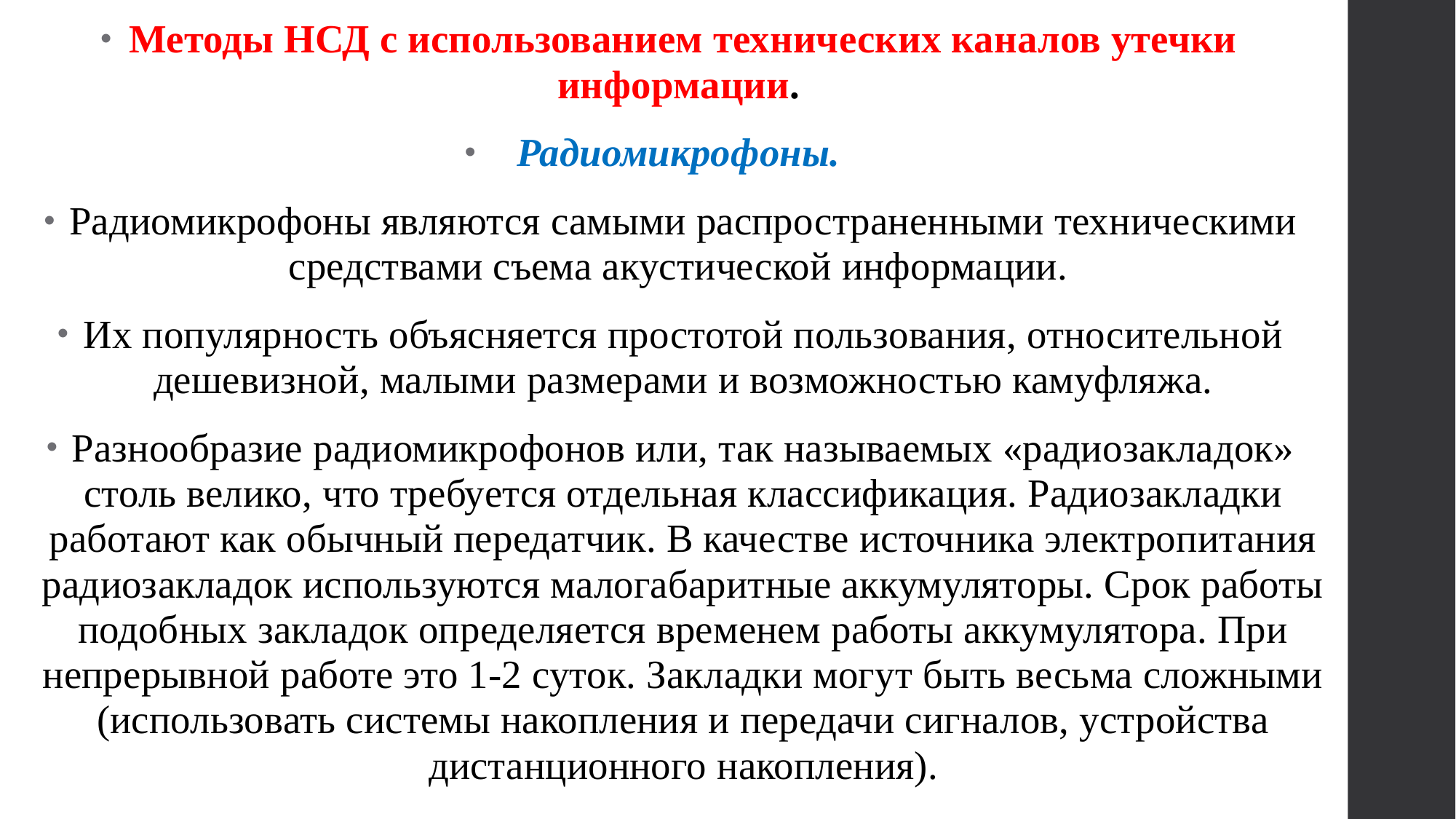

Методы НСД с использованием технических каналов утечки информации.
Радиомикрофоны.
Радиомикрофоны являются самыми распространенными техническими средствами съема акустической информации.
Их популярность объясняется простотой пользования, относительной дешевизной, малыми размерами и возможностью камуфляжа.
Разнообразие радиомикрофонов или, так называемых «радиозакладок» столь велико, что требуется отдельная классификация. Радиозакладки работают как обычный передатчик. В качестве источника электропитания радиозакладок используются малогабаритные аккумуляторы. Срок работы подобных закладок определяется временем работы аккумулятора. При непрерывной работе это 1-2 суток. Закладки могут быть весьма сложными (использовать системы накопления и передачи сигналов, устройства дистанционного накопления).